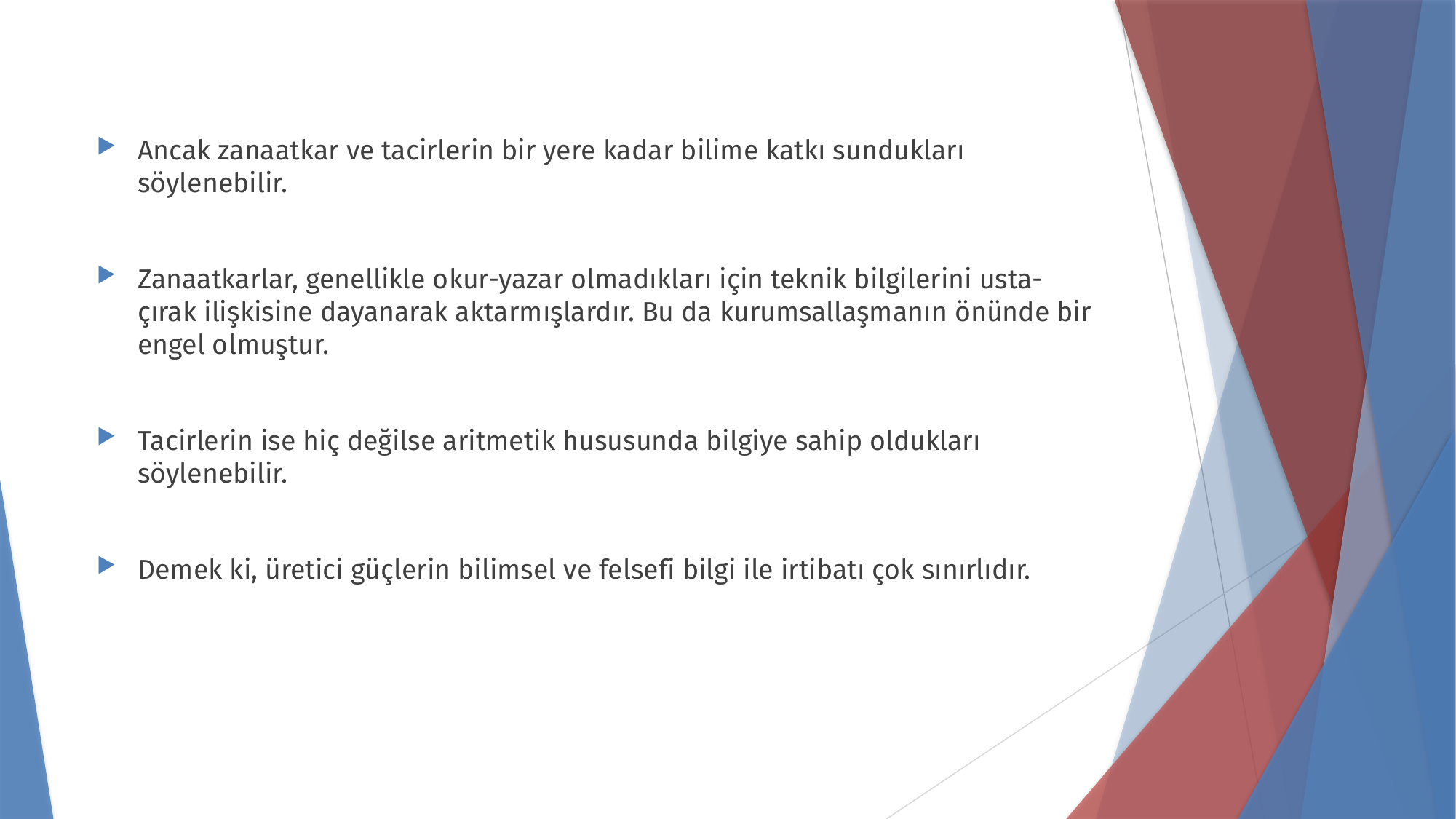

Ancak zanaatkar ve tacirlerin bir yere kadar bilime katkı sundukları söylenebilir.

Zanaatkarlar, genellikle okur-yazar olmadıkları için teknik bilgilerini usta-çırak ilişkisine dayanarak aktarmışlardır. Bu da kurumsallaşmanın önünde bir engel olmuştur.

Tacirlerin ise hiç değilse aritmetik hususunda bilgiye sahip oldukları söylenebilir.

Demek ki, üretici güçlerin bilimsel ve felsefi bilgi ile irtibatı çok sınırlıdır.